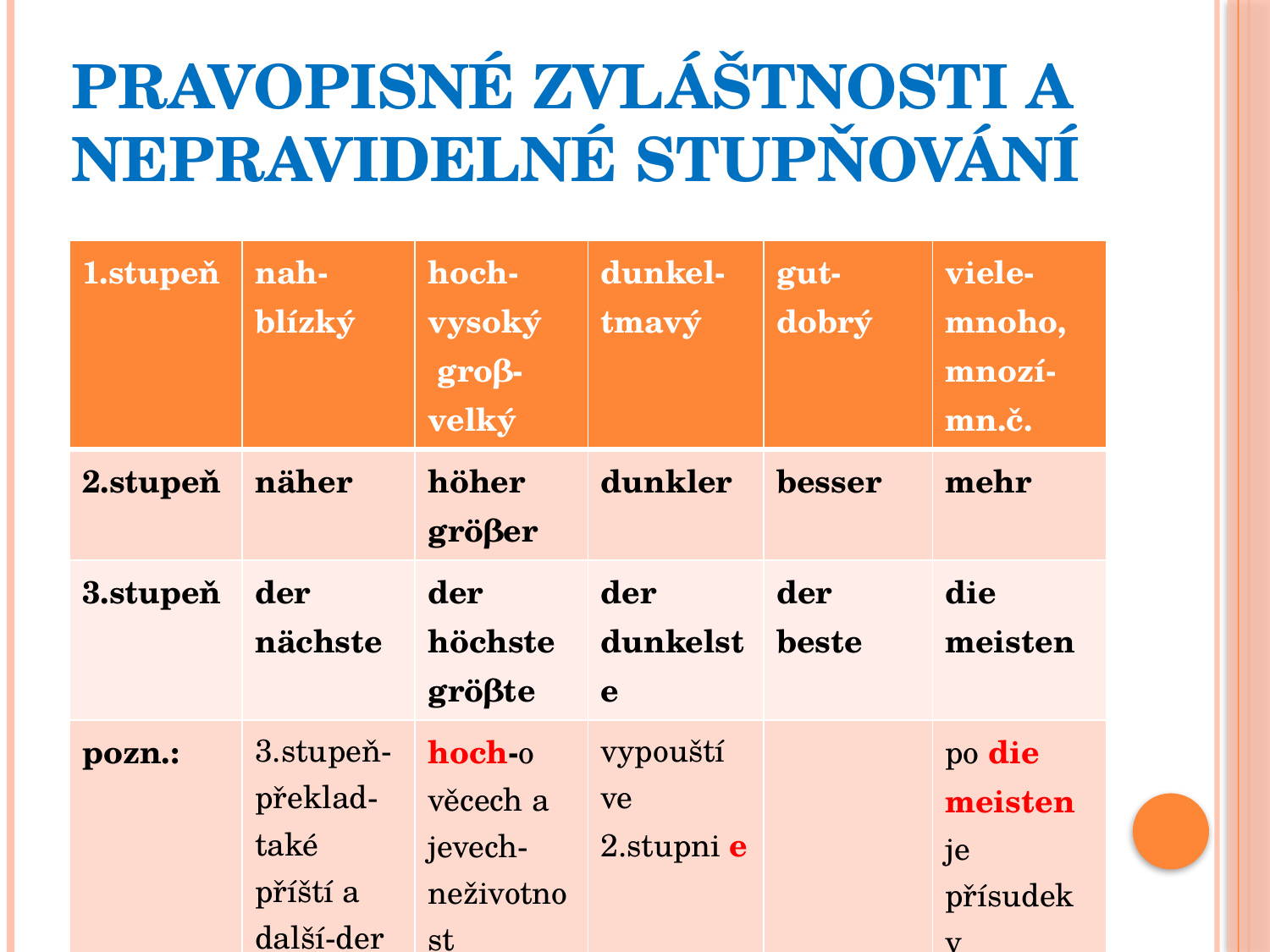

# Pravopisné zvláštnosti a nepravidelné stupňování
| 1.stupeň | nah-blízký | hoch-vysoký groβ-velký | dunkel-tmavý | gut-dobrý | viele-mnoho,mnozí-mn.č. |
| --- | --- | --- | --- | --- | --- |
| 2.stupeň | näher | höher gröβer | dunkler | besser | mehr |
| 3.stupeň | der nächste | der höchste gröβte | der dunkelste | der beste | die meisten |
| pozn.: | 3.stupeň-překlad-také příští a další-der nächste Patient | hoch-o věcech a jevech-neživotnost groβ-o lidech | vypouští ve 2.stupni e |  | po die meisten je přísudek v množném čísle |